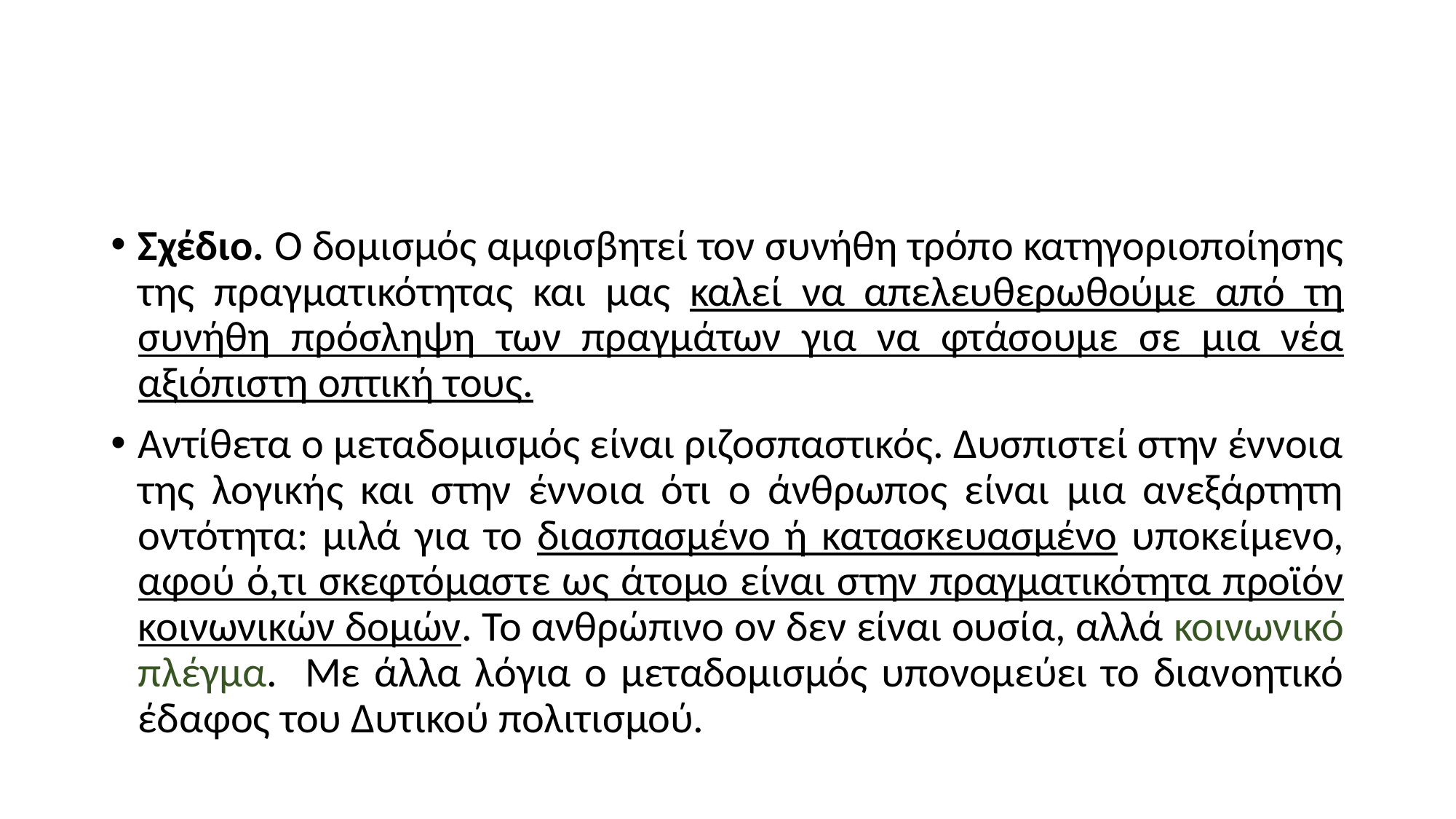

Σχέδιο. Ο δομισμός αμφισβητεί τον συνήθη τρόπο κατηγοριοποίησης της πραγματικότητας και μας καλεί να απελευθερωθούμε από τη συνήθη πρόσληψη των πραγμάτων για να φτάσουμε σε μια νέα αξιόπιστη οπτική τους.
Αντίθετα ο μεταδομισμός είναι ριζοσπαστικός. Δυσπιστεί στην έννοια της λογικής και στην έννοια ότι ο άνθρωπος είναι μια ανεξάρτητη οντότητα: μιλά για το διασπασμένο ή κατασκευασμένο υποκείμενο, αφού ό,τι σκεφτόμαστε ως άτομο είναι στην πραγματικότητα προϊόν κοινωνικών δομών. Το ανθρώπινο ον δεν είναι ουσία, αλλά κοινωνικό πλέγμα.  Με άλλα λόγια ο μεταδομισμός υπονομεύει το διανοητικό έδαφος του Δυτικού πολιτισμού.